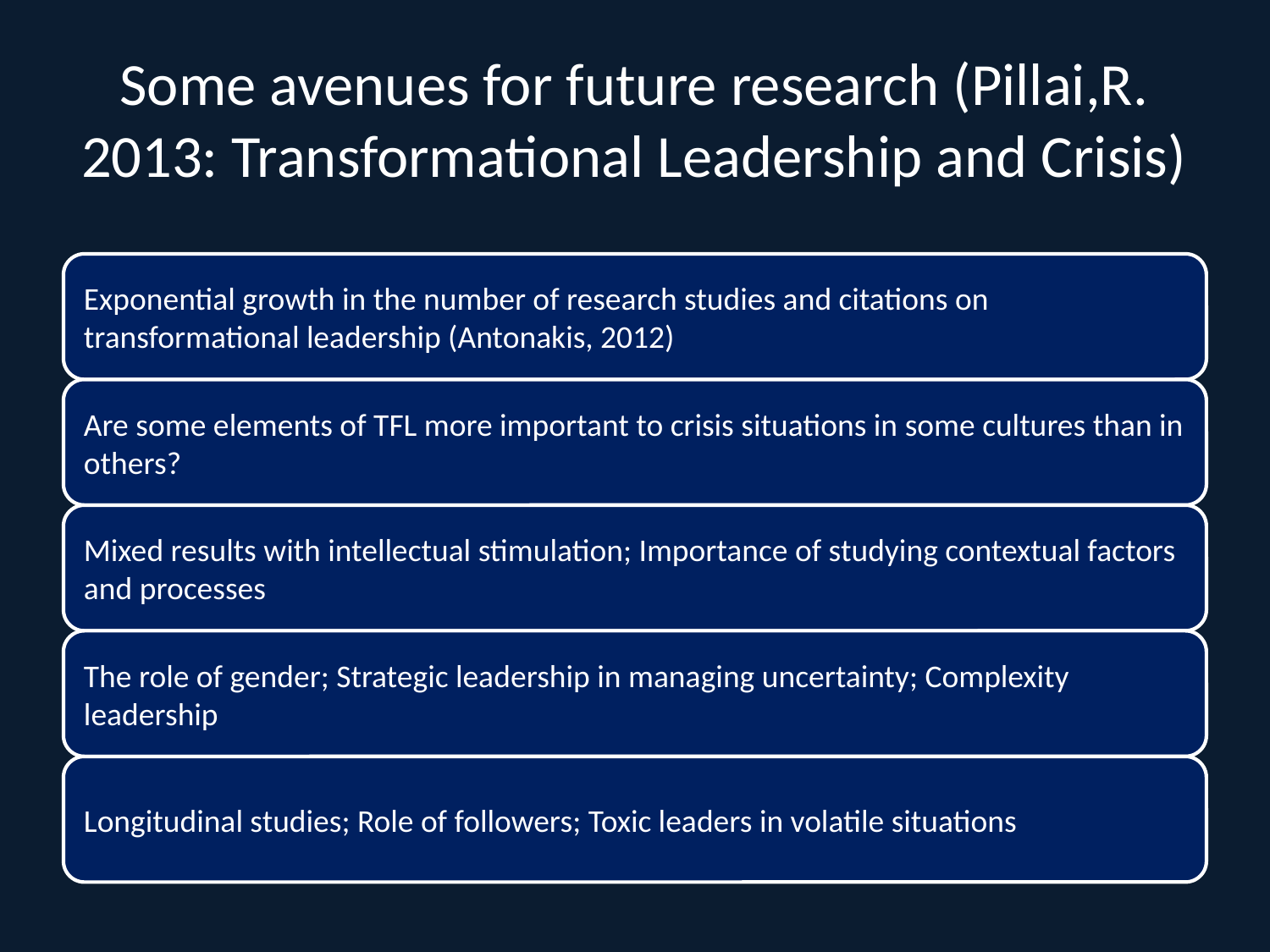

# Some avenues for future research (Pillai,R. 2013: Transformational Leadership and Crisis)
Exponential growth in the number of research studies and citations on transformational leadership (Antonakis, 2012)
Are some elements of TFL more important to crisis situations in some cultures than in others?
Mixed results with intellectual stimulation; Importance of studying contextual factors and processes
The role of gender; Strategic leadership in managing uncertainty; Complexity leadership
Longitudinal studies; Role of followers; Toxic leaders in volatile situations